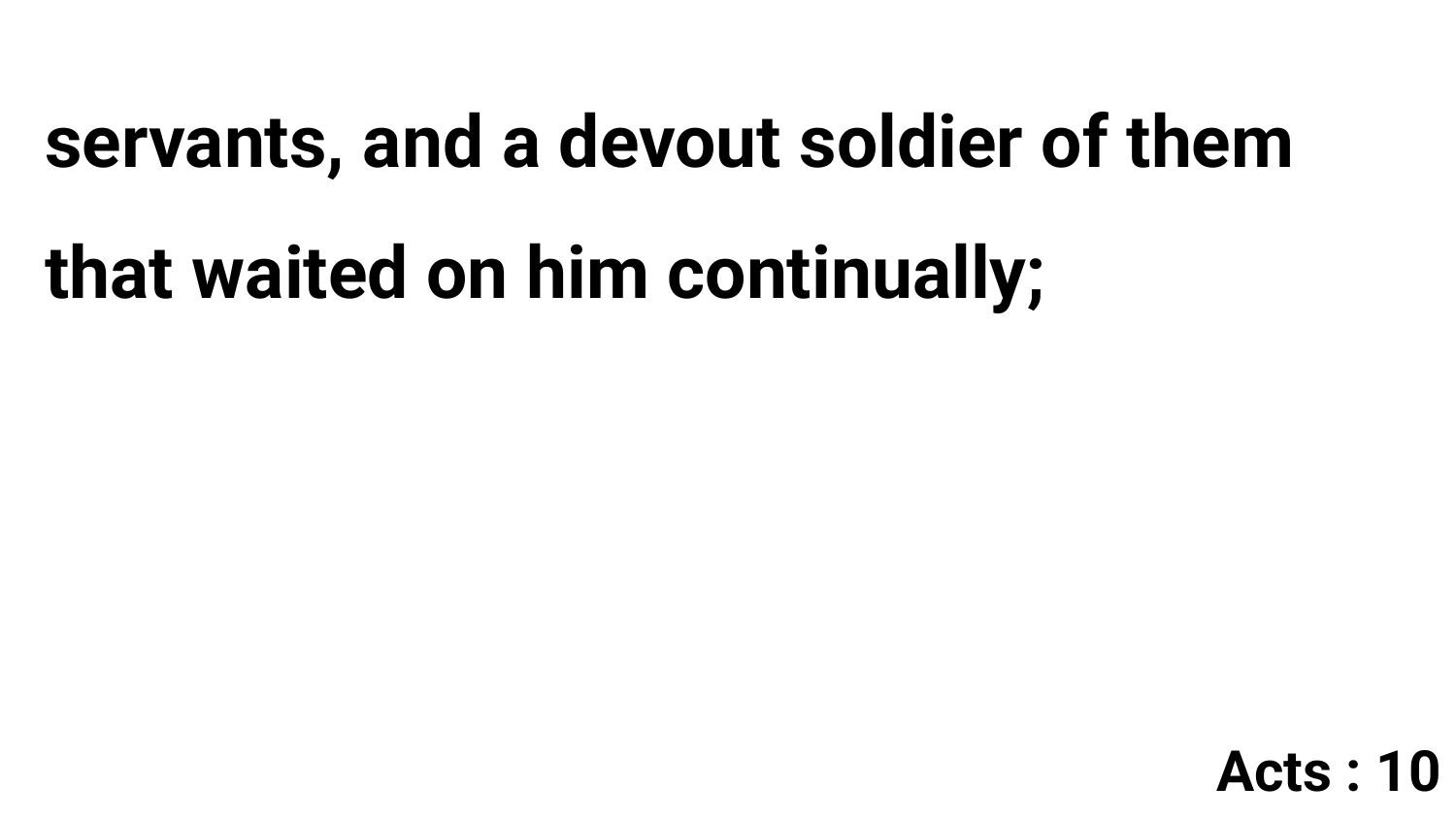

servants, and a devout soldier of them that waited on him continually;
Acts : 10